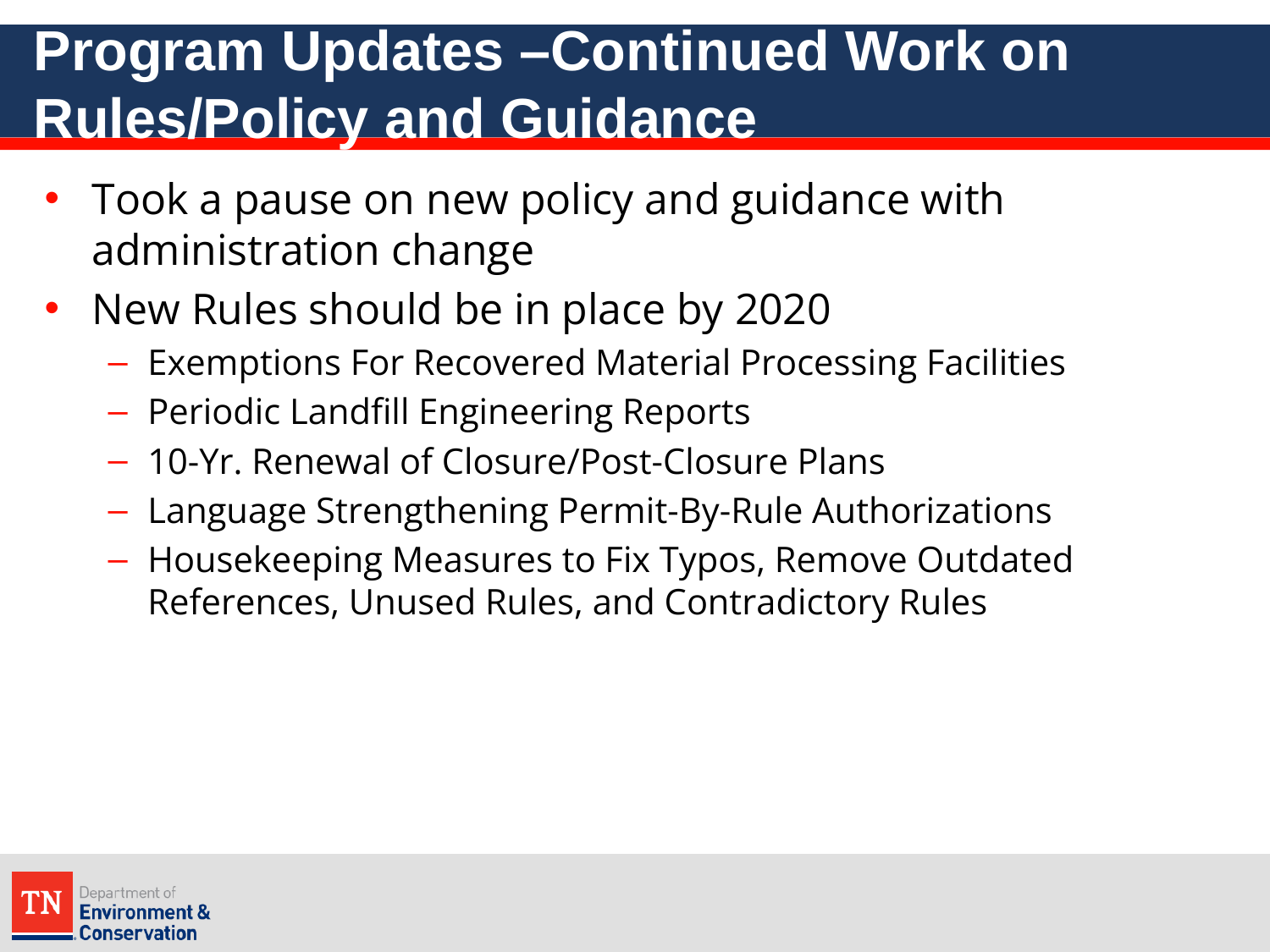

# Program Updates –Continued Work on Rules/Policy and Guidance
Took a pause on new policy and guidance with administration change
New Rules should be in place by 2020
Exemptions For Recovered Material Processing Facilities
Periodic Landfill Engineering Reports
10-Yr. Renewal of Closure/Post-Closure Plans
Language Strengthening Permit-By-Rule Authorizations
Housekeeping Measures to Fix Typos, Remove Outdated References, Unused Rules, and Contradictory Rules